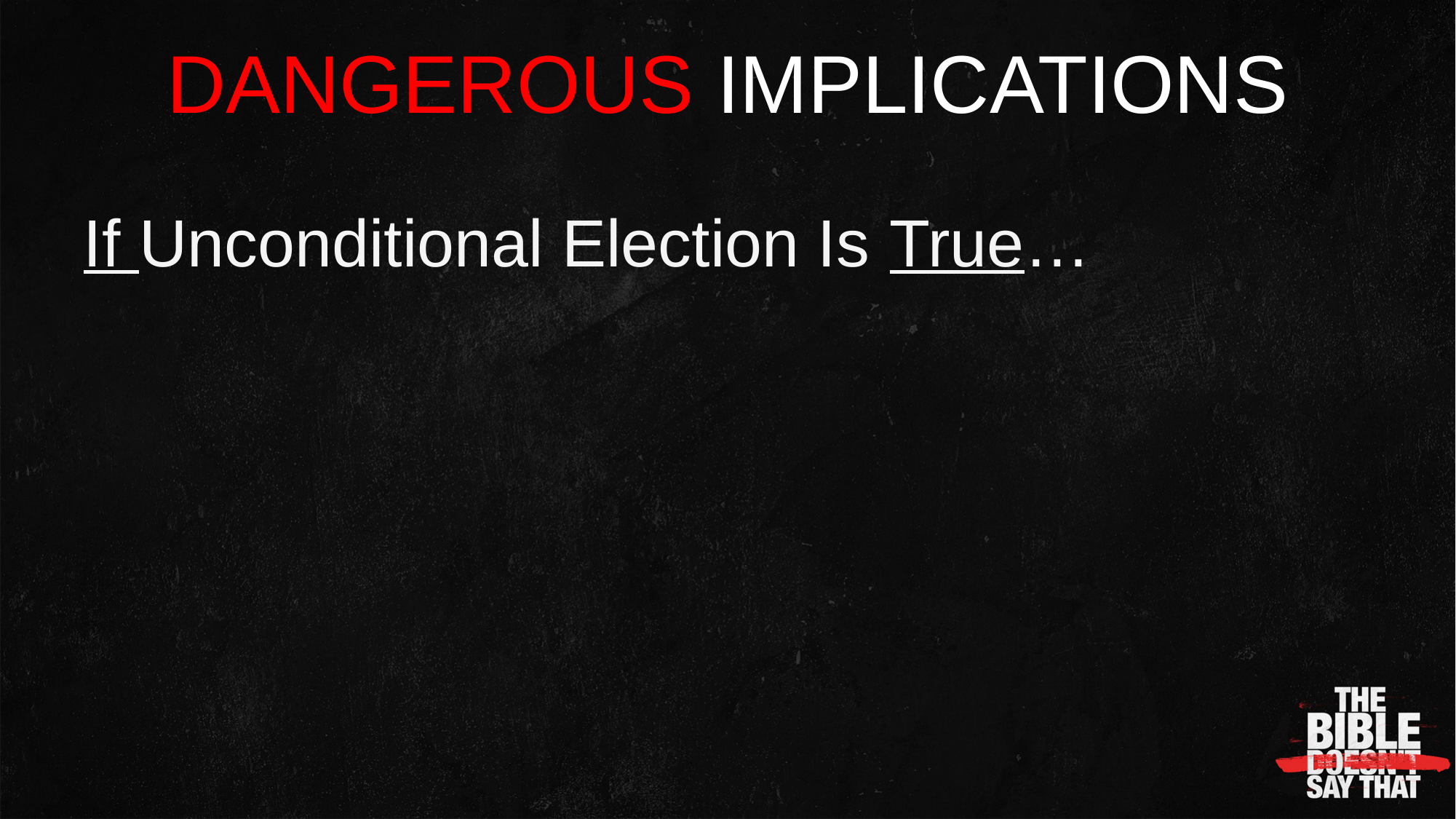

DANGEROUS IMPLICATIONS
If Unconditional Election Is True…